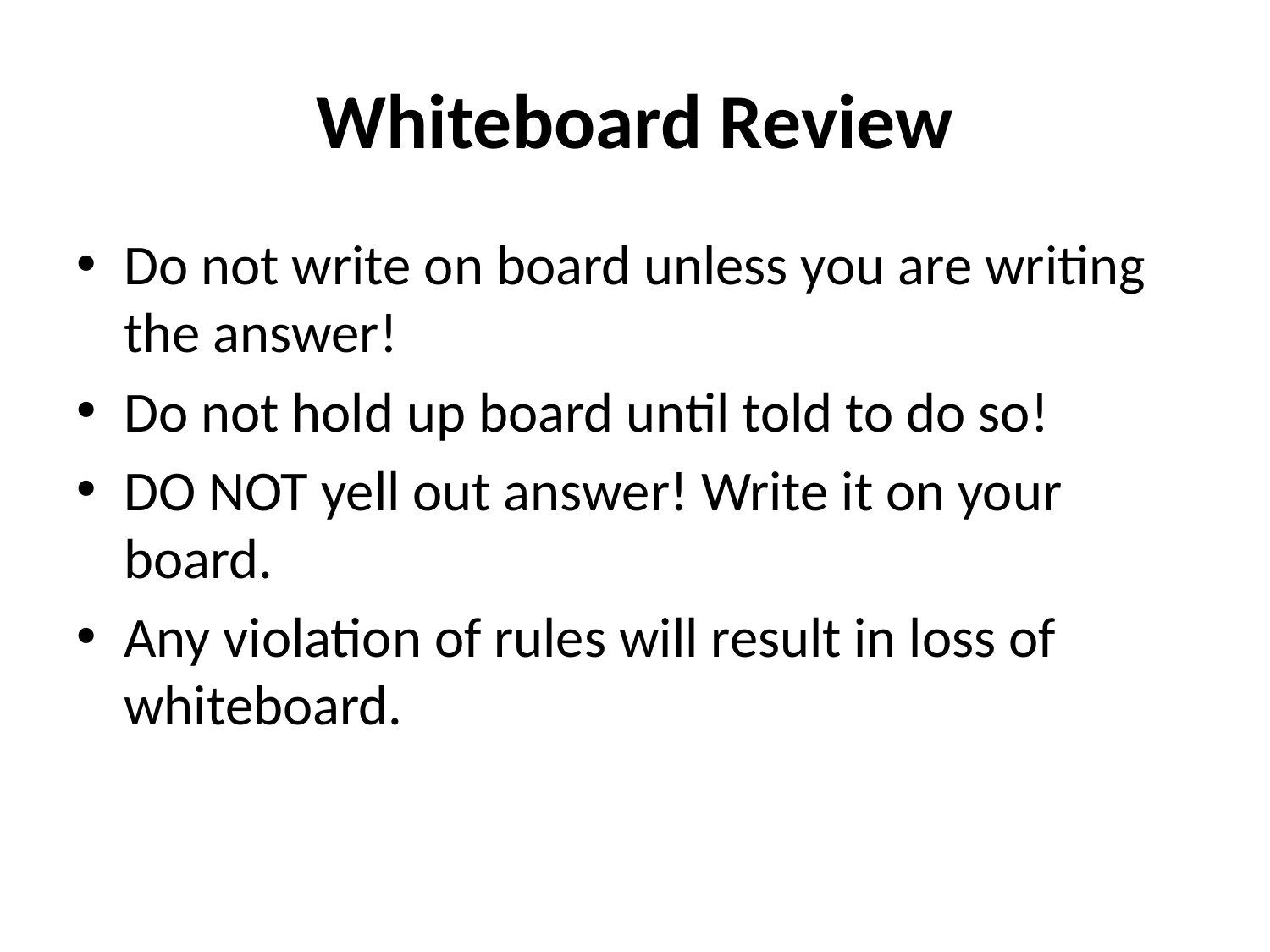

# Whiteboard Review
Do not write on board unless you are writing the answer!
Do not hold up board until told to do so!
DO NOT yell out answer! Write it on your board.
Any violation of rules will result in loss of whiteboard.